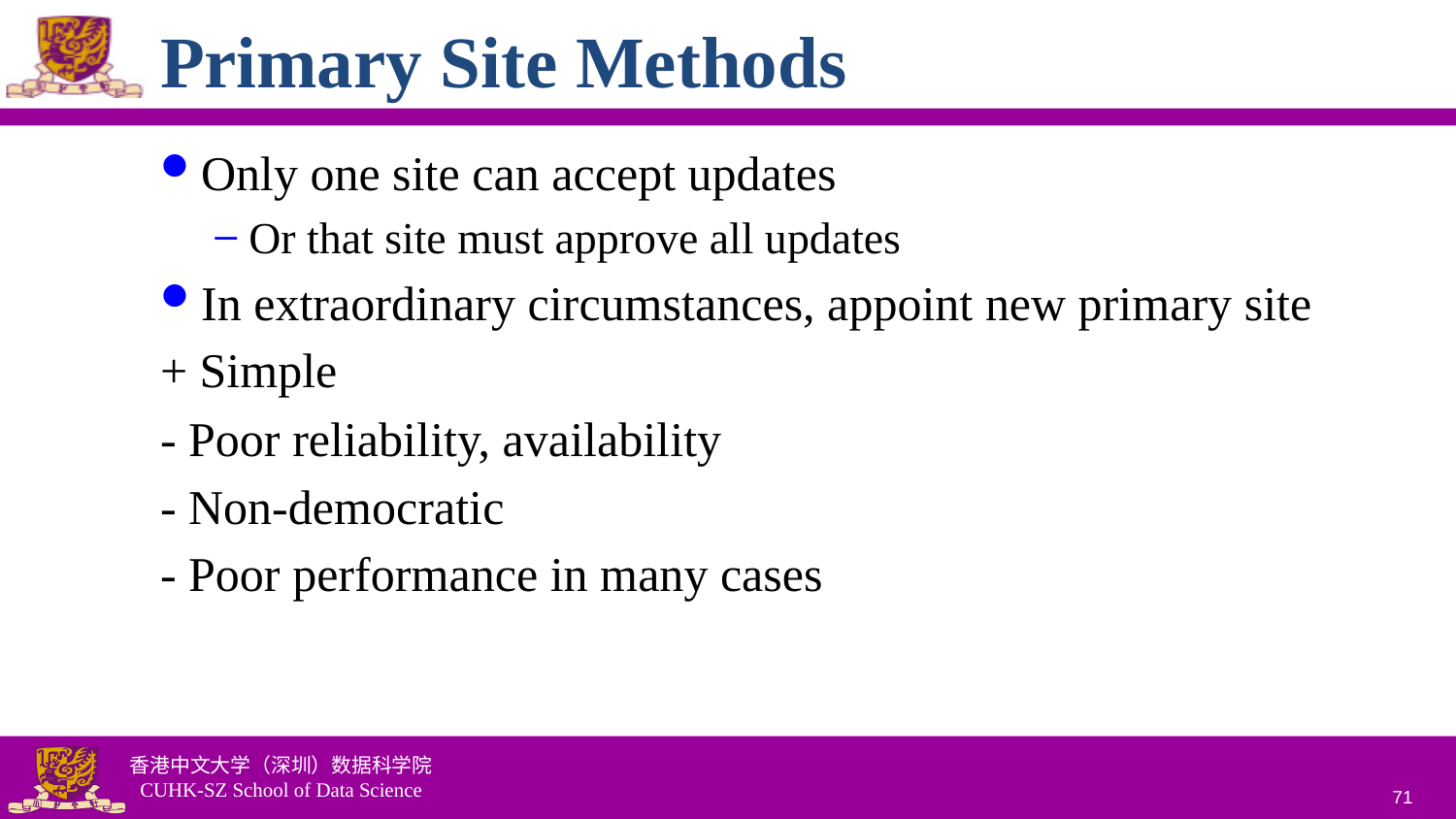

# Primary Site Methods
Only one site can accept updates
Or that site must approve all updates
In extraordinary circumstances, appoint new primary site
+ Simple
- Poor reliability, availability
- Non-democratic
- Poor performance in many cases
71